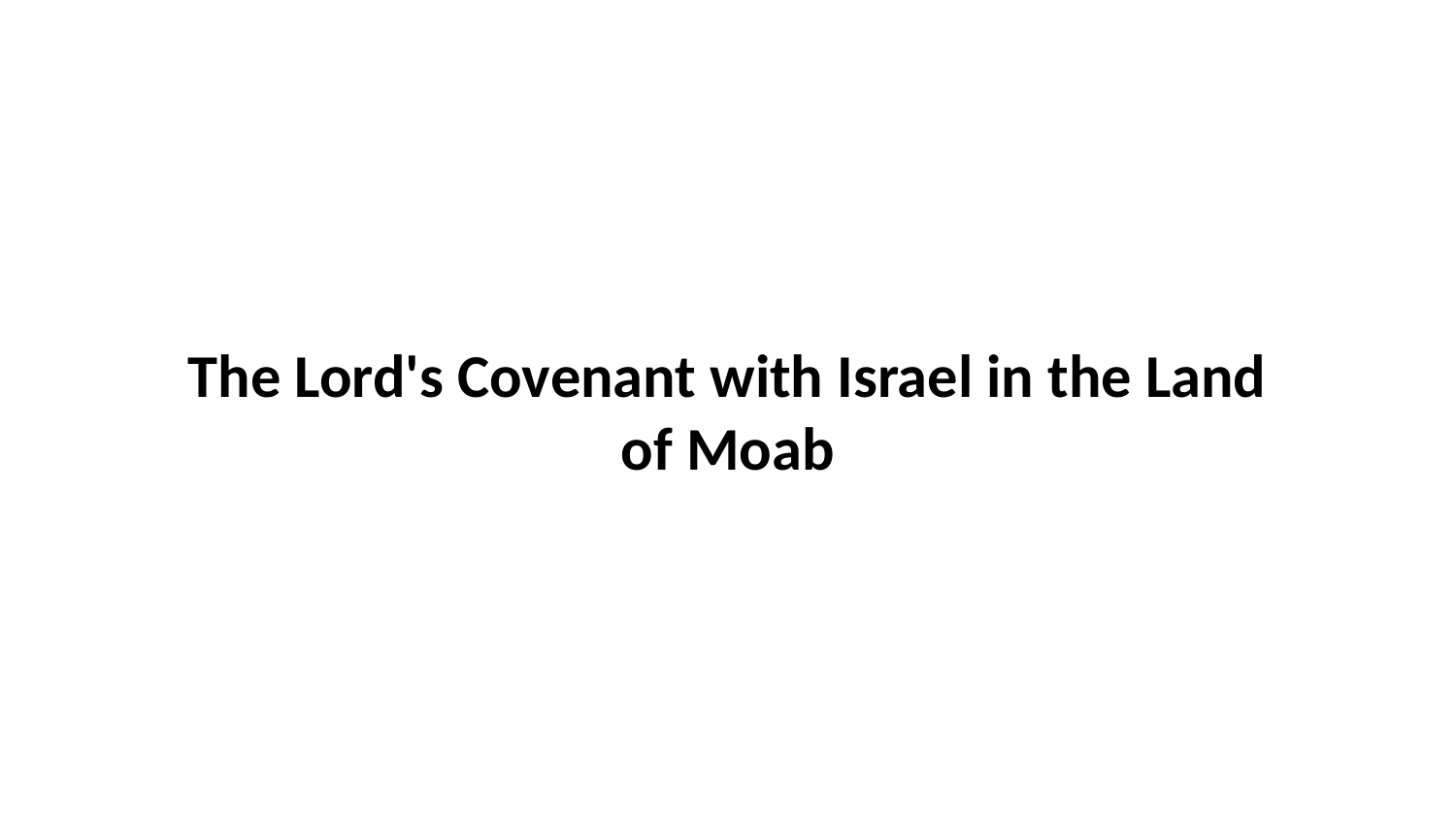

The Lord's Covenant with Israel in the Land of Moab